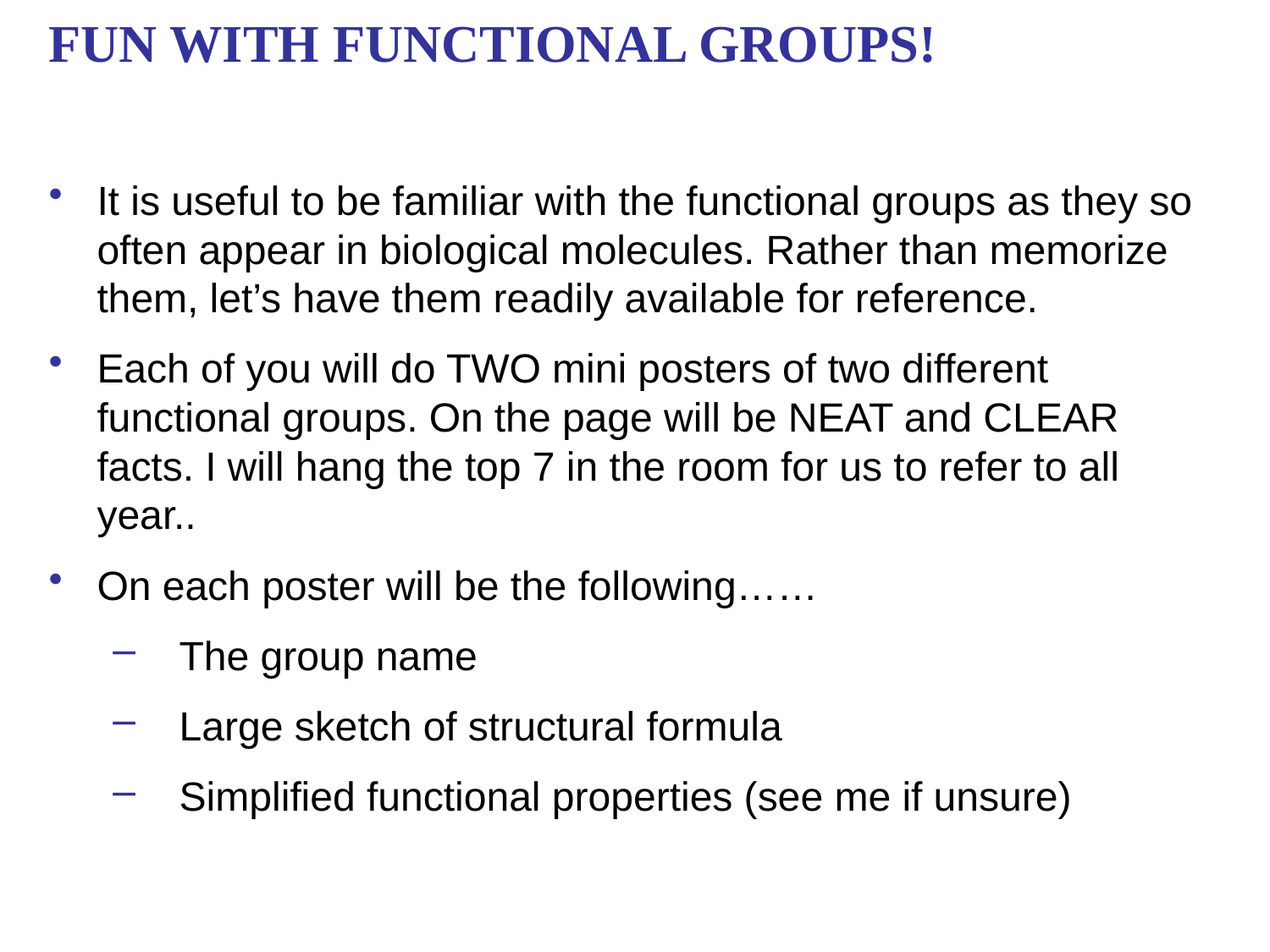

# FUN WITH FUNCTIONAL GROUPS!
It is useful to be familiar with the functional groups as they so often appear in biological molecules. Rather than memorize them, let’s have them readily available for reference.
Each of you will do TWO mini posters of two different functional groups. On the page will be NEAT and CLEAR facts. I will hang the top 7 in the room for us to refer to all year..
On each poster will be the following……
The group name
Large sketch of structural formula
Simplified functional properties (see me if unsure)